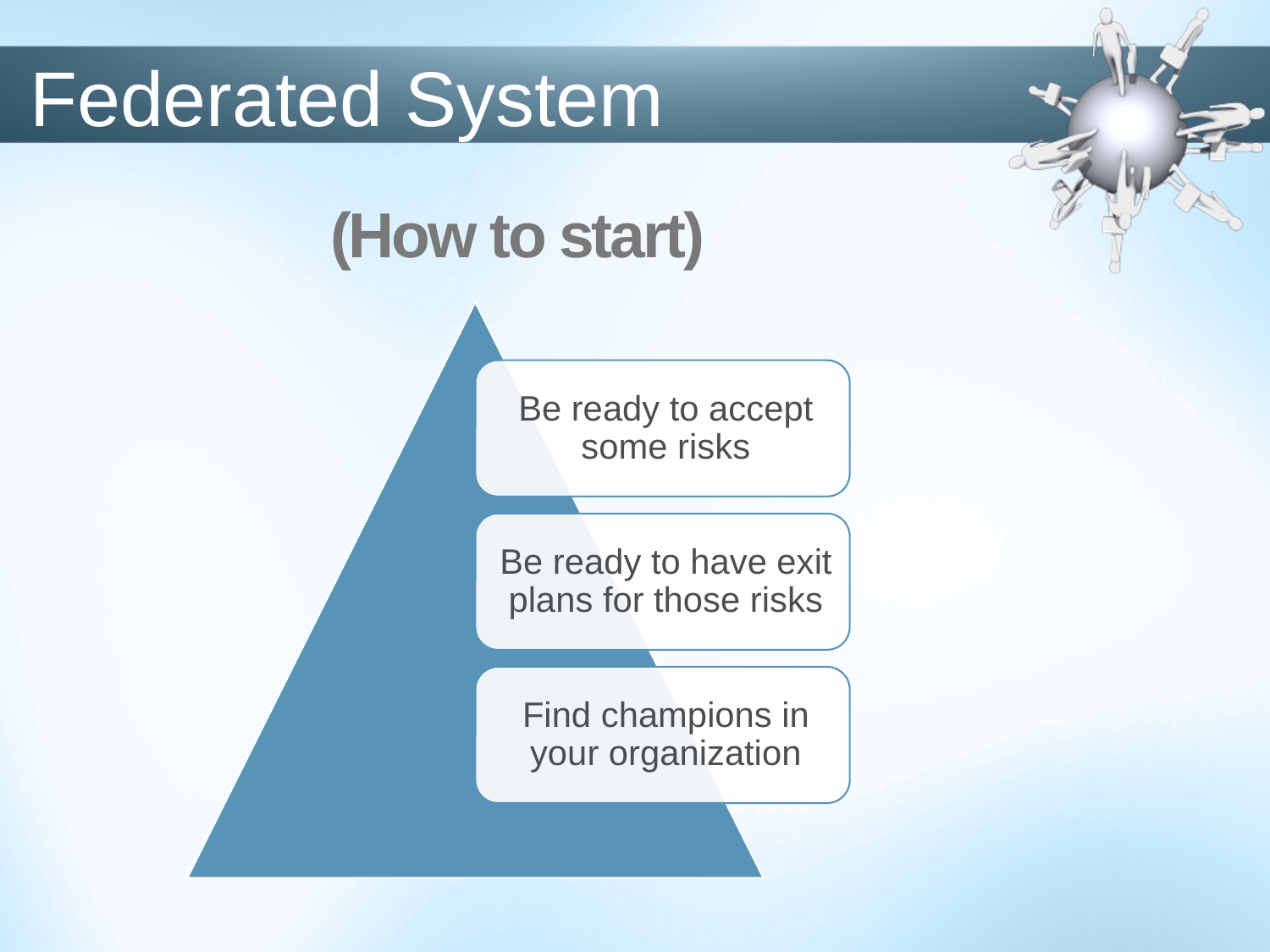

Federated System
# (How to start)
Be ready to accept some risks
Be ready to have exit plans for those risks
Find champions in your organization